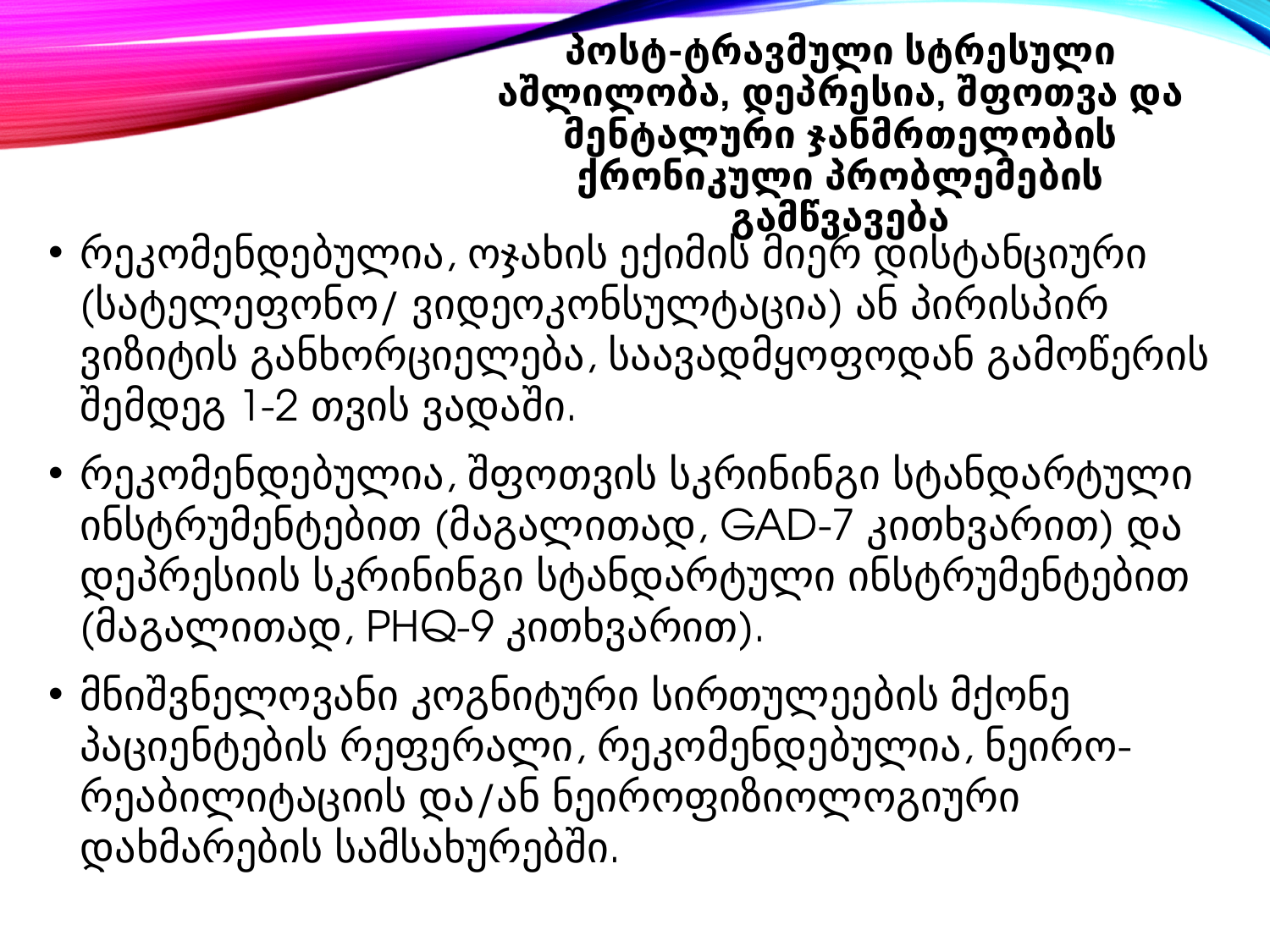

# პოსტ-ტრავმული სტრესული აშლილობა, დეპრესია, შფოთვა და მენტალური ჯანმრთელობის ქრონიკული პრობლემების გამწვავება
რეკომენდებულია, ოჯახის ექიმის მიერ დისტანციური (სატელეფონო/ ვიდეოკონსულტაცია) ან პირისპირ ვიზიტის განხორციელება, საავადმყოფოდან გამოწერის შემდეგ 1-2 თვის ვადაში.
რეკომენდებულია, შფოთვის სკრინინგი სტანდარტული ინსტრუმენტებით (მაგალითად, GAD-7 კითხვარით) და დეპრესიის სკრინინგი სტანდარტული ინსტრუმენტებით (მაგალითად, PHQ-9 კითხვარით).
მნიშვნელოვანი კოგნიტური სირთულეების მქონე პაციენტების რეფერალი, რეკომენდებულია, ნეირო-რეაბილიტაციის და/ან ნეიროფიზიოლოგიური დახმარების სამსახურებში.